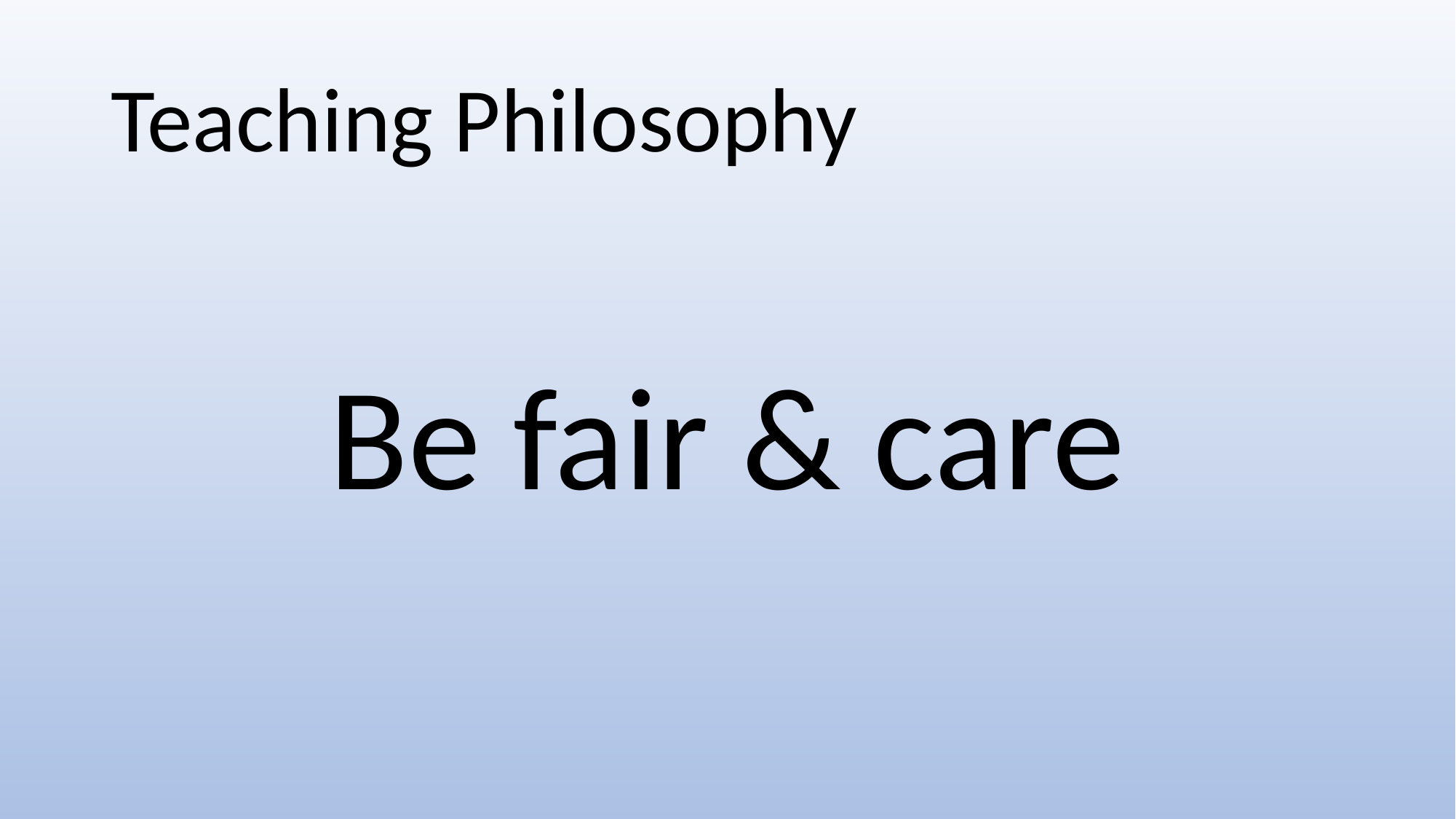

# Teaching Philosophy
Be fair & care